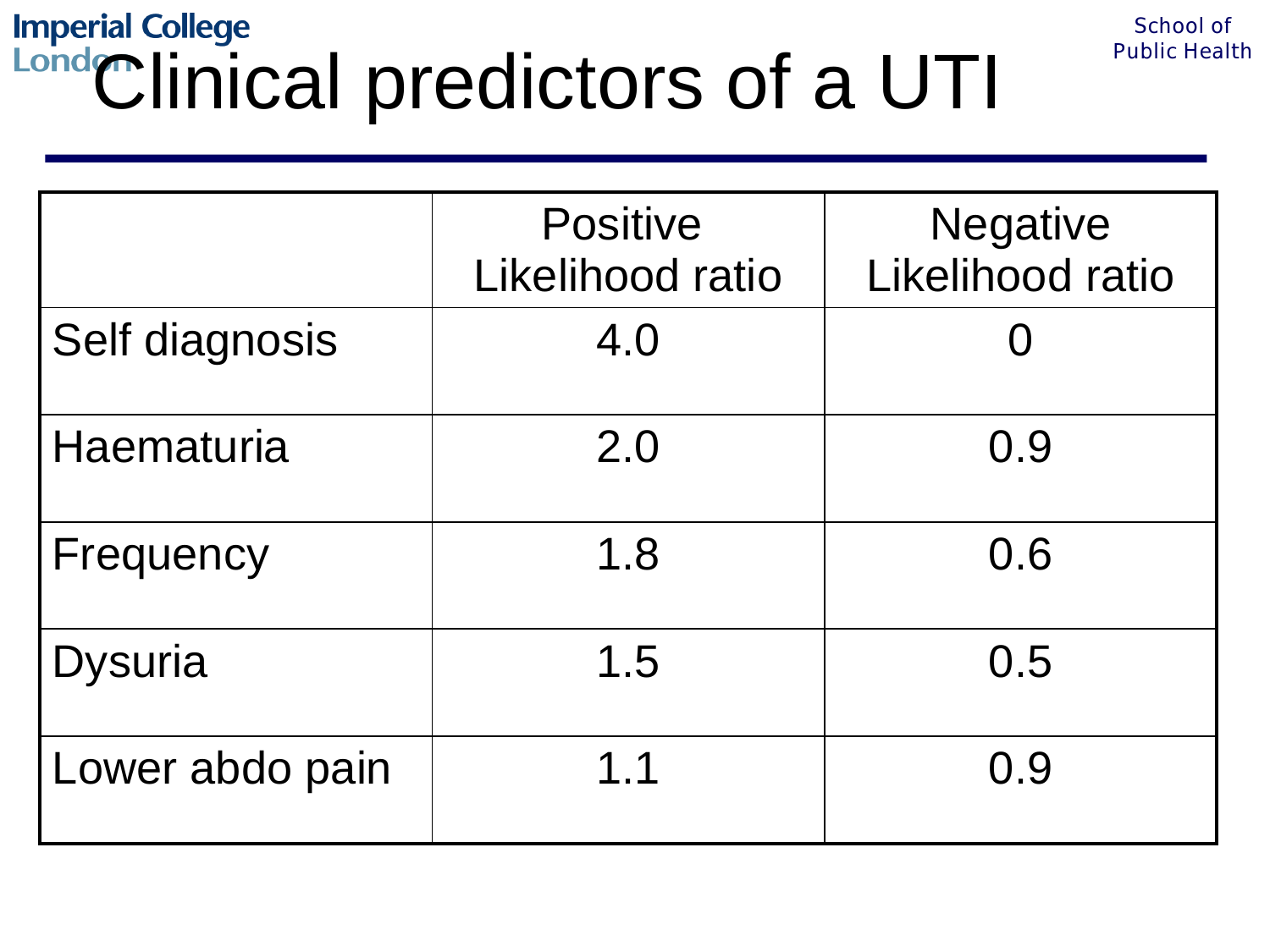

# Clinical predictors of a UTI
|  | Positive Likelihood ratio | Negative Likelihood ratio |
| --- | --- | --- |
| Self diagnosis | 4.0 | 0 |
| Haematuria | 2.0 | 0.9 |
| Frequency | 1.8 | 0.6 |
| Dysuria | 1.5 | 0.5 |
| Lower abdo pain | 1.1 | 0.9 |
Bent S, et al. JAMA. 2002;287:2705-2706